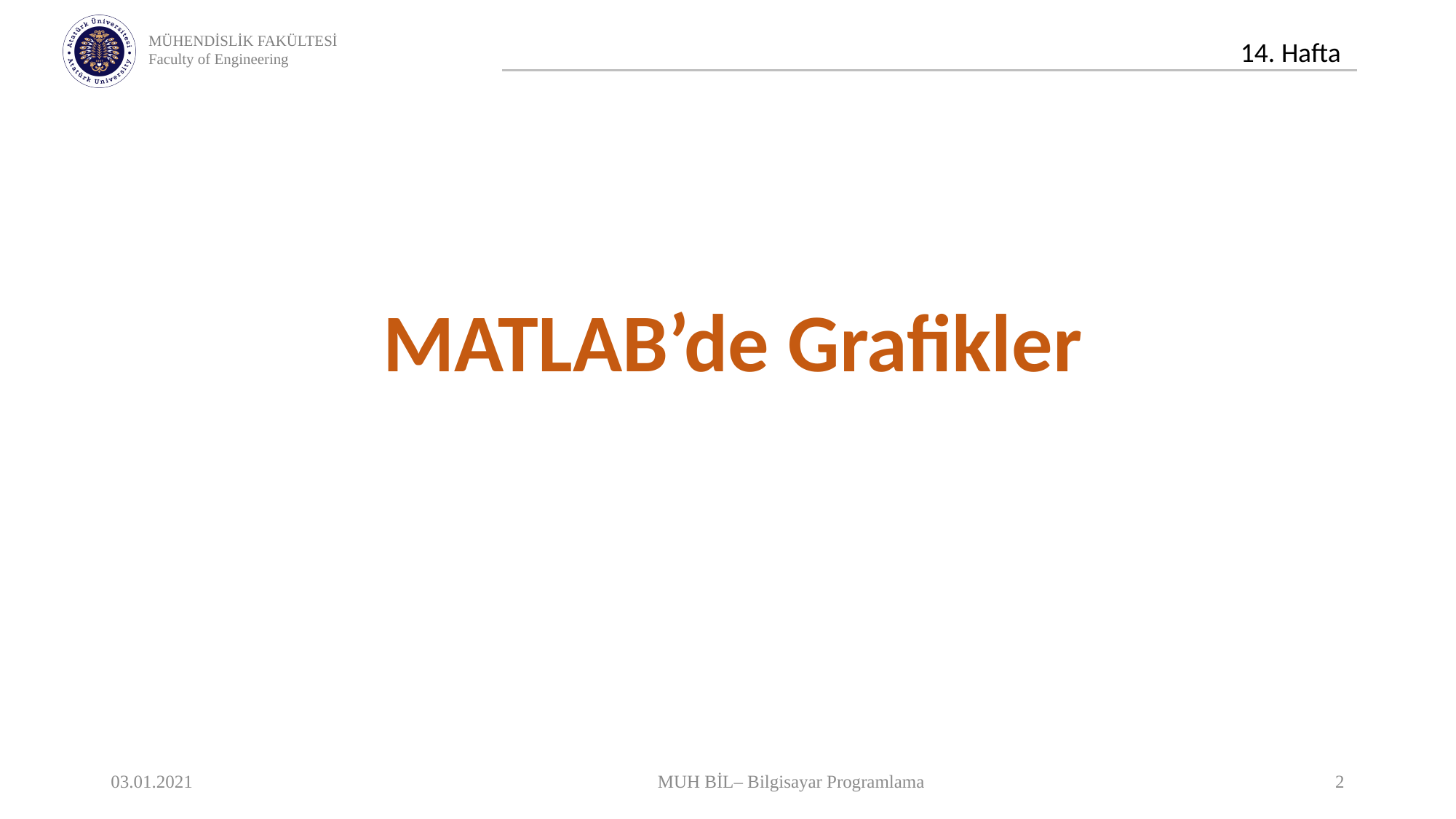

MATLAB’de Grafikler
03.01.2021
MUH BİL– Bilgisayar Programlama
2